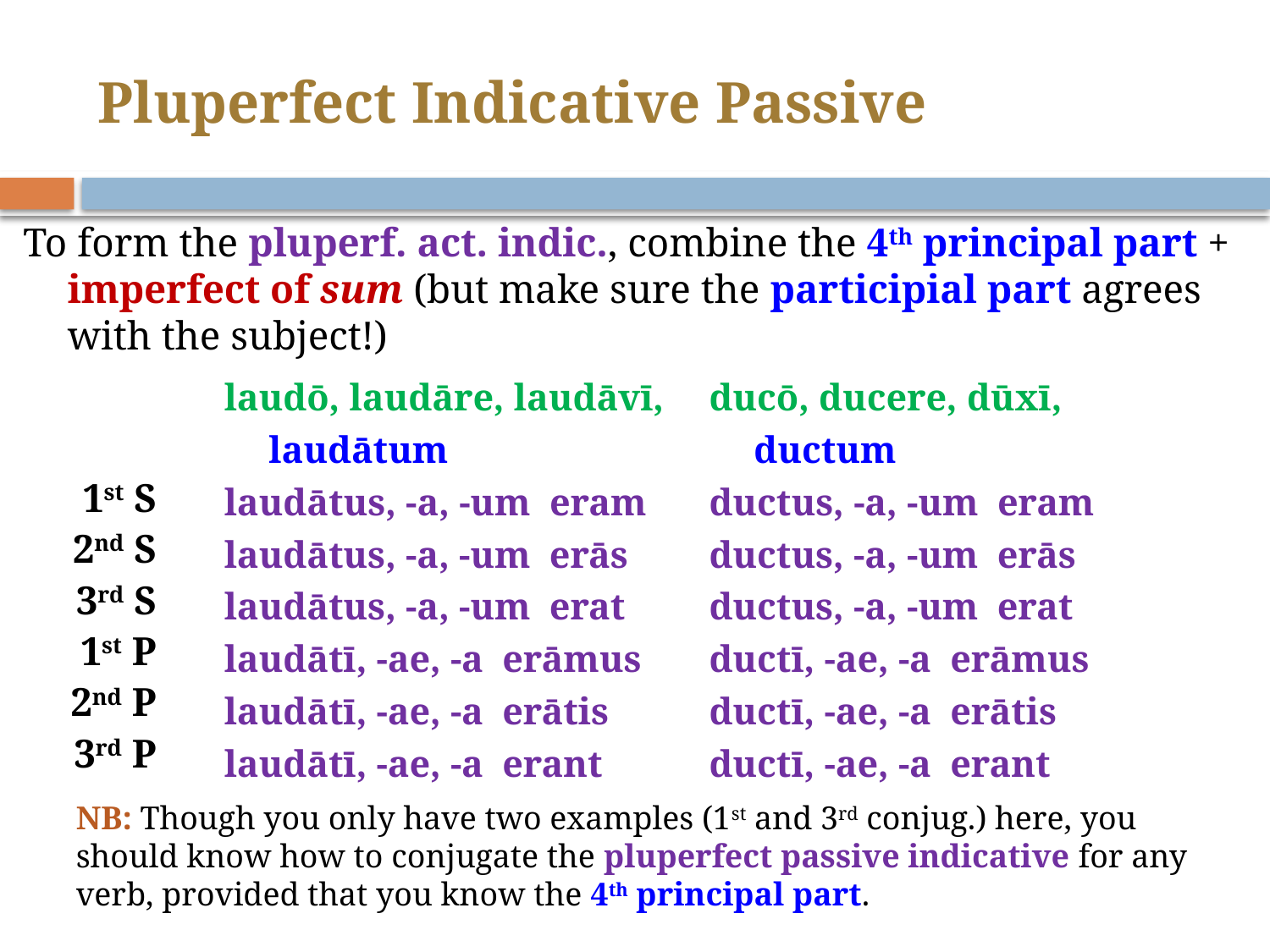

# Pluperfect Indicative Passive
To form the pluperf. act. indic., combine the 4th principal part + imperfect of sum (but make sure the participial part agrees with the subject!)
laudō, laudāre, laudāvī, laudātum
laudātus, -a, -um  eram
laudātus, -a, -um  erās
laudātus, -a, -um  erat
laudātī, -ae, -a  erāmus
laudātī, -ae, -a  erātis
laudātī, -ae, -a  erant
ducō, ducere, dūxī, ductum
ductus, -a, -um  eram
ductus, -a, -um  erās
ductus, -a, -um  erat
ductī, -ae, -a  erāmus
ductī, -ae, -a  erātis
ductī, -ae, -a  erant
1st S
2nd S
3rd S
1st P
2nd P
3rd P
NB: Though you only have two examples (1st and 3rd conjug.) here, you should know how to conjugate the pluperfect passive indicative for any verb, provided that you know the 4th principal part.